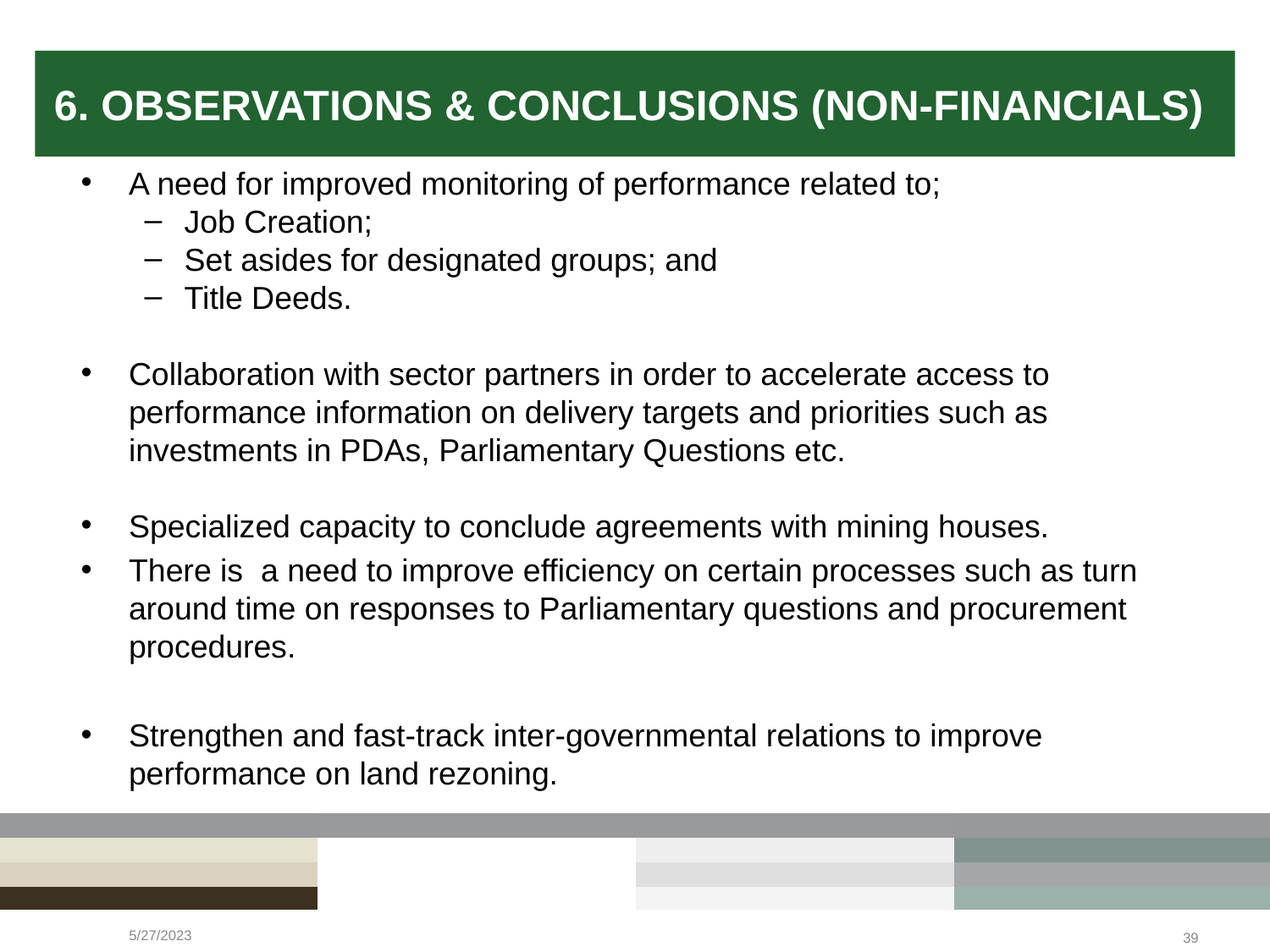

6. OBSERVATIONS & CONCLUSIONS (NON-FINANCIALS)
A need for improved monitoring of performance related to;
Job Creation;
Set asides for designated groups; and
Title Deeds.

Collaboration with sector partners in order to accelerate access to performance information on delivery targets and priorities such as investments in PDAs, Parliamentary Questions etc.

Specialized capacity to conclude agreements with mining houses.
There is  a need to improve efficiency on certain processes such as turn around time on responses to Parliamentary questions and procurement procedures.

Strengthen and fast-track inter-governmental relations to improve performance on land rezoning.

5/27/2023

39